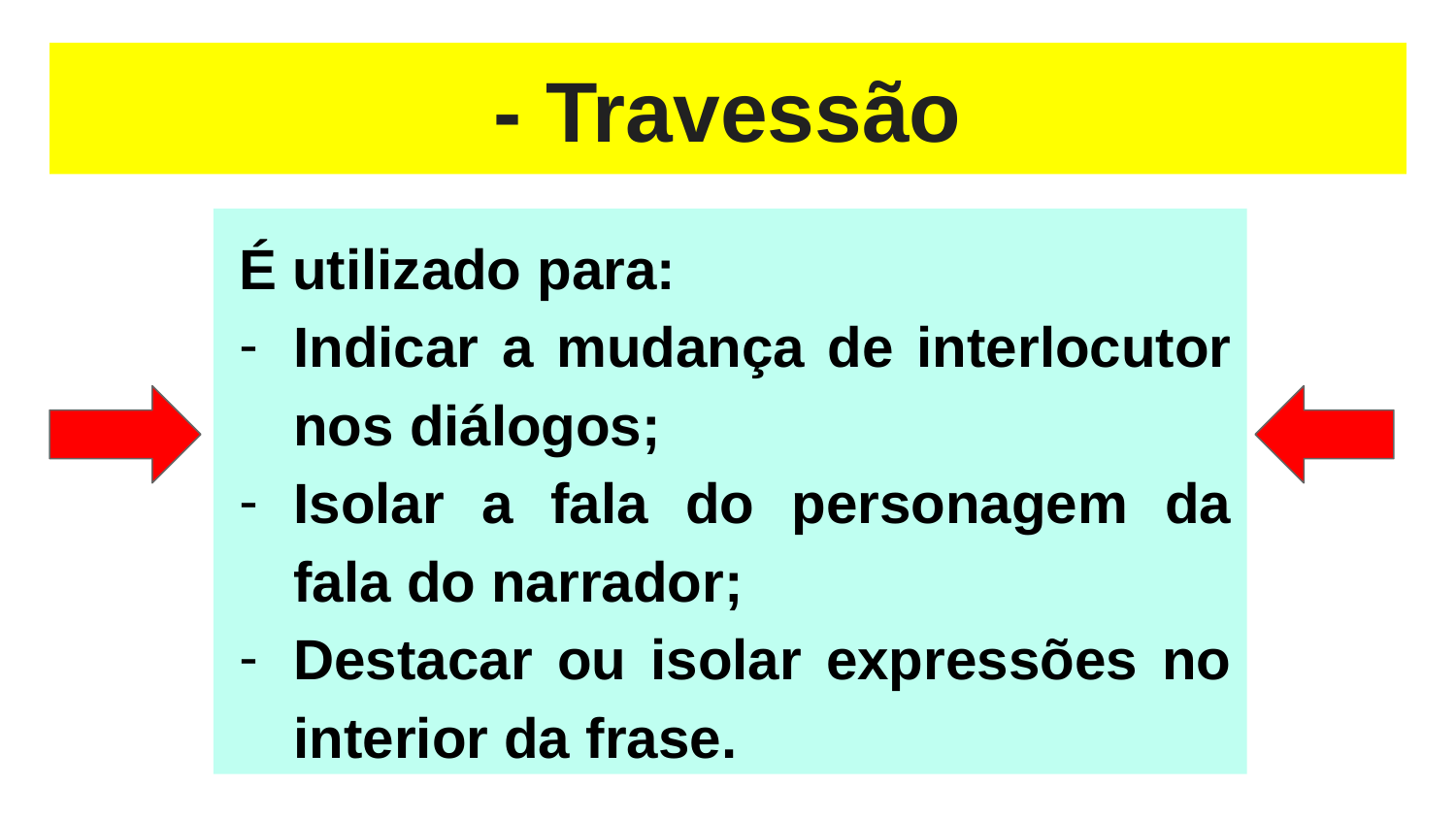

# - Travessão
É utilizado para:
Indicar a mudança de interlocutor nos diálogos;
Isolar a fala do personagem da fala do narrador;
Destacar ou isolar expressões no interior da frase.